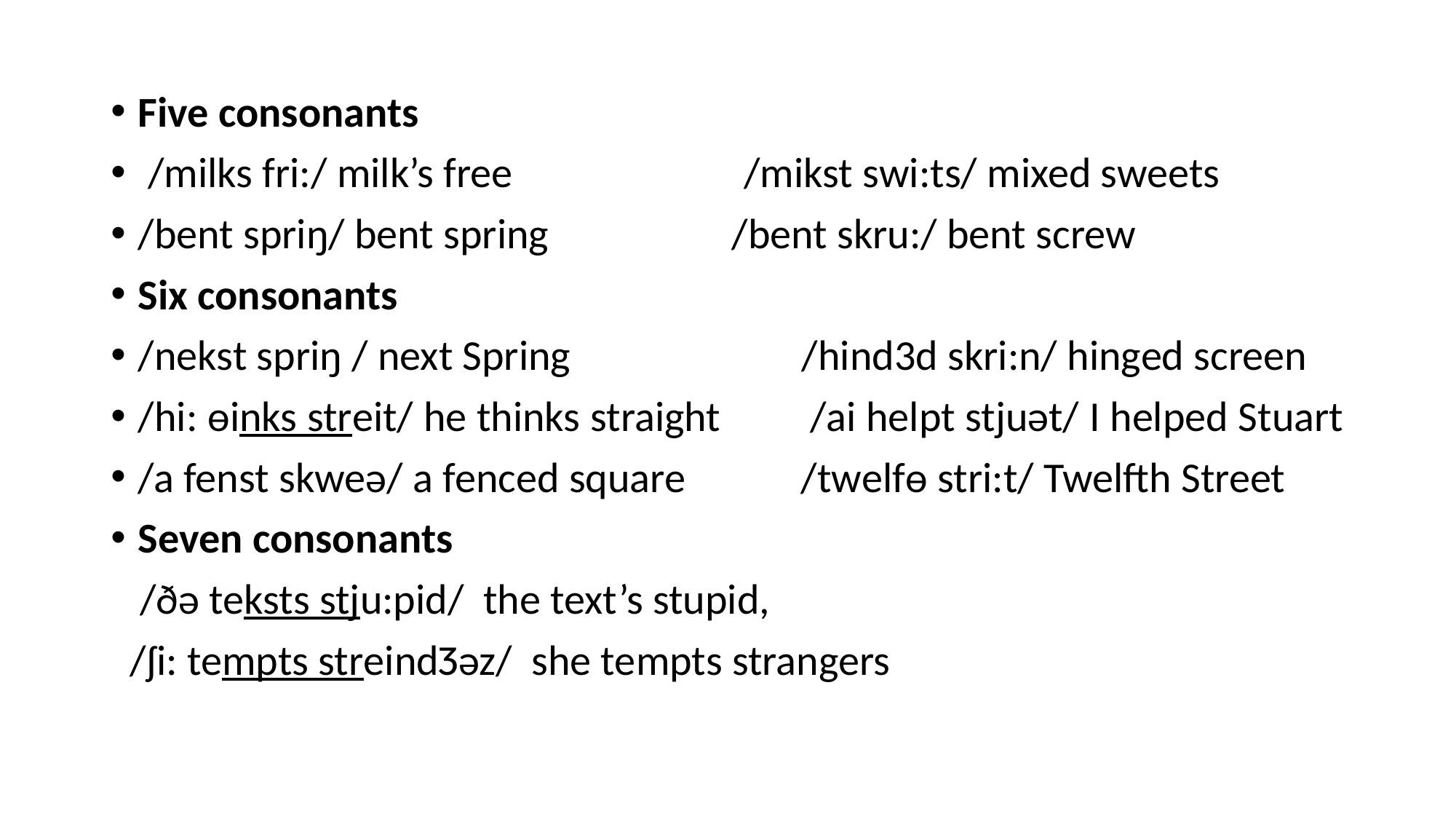

Five consonants
 /milks fri:/ milk’s free                        /mikst swi:ts/ mixed sweets
/bent spriŋ/ bent spring                   /bent skru:/ bent screw
Six consonants
/nekst spriŋ / next Spring                        /hind3d skri:n/ hinged screen
/hi: ѳinks streit/ he thinks straight         /ai helpt stjuət/ I helped Stuart
/a fenst skweə/ a fenced square            /twelfѳ stri:t/ Twelfth Street
Seven consonants
   /ðə teksts stju:pid/  the text’s stupid,
  /ʃi: tempts streindȜəz/  she tempts strangers